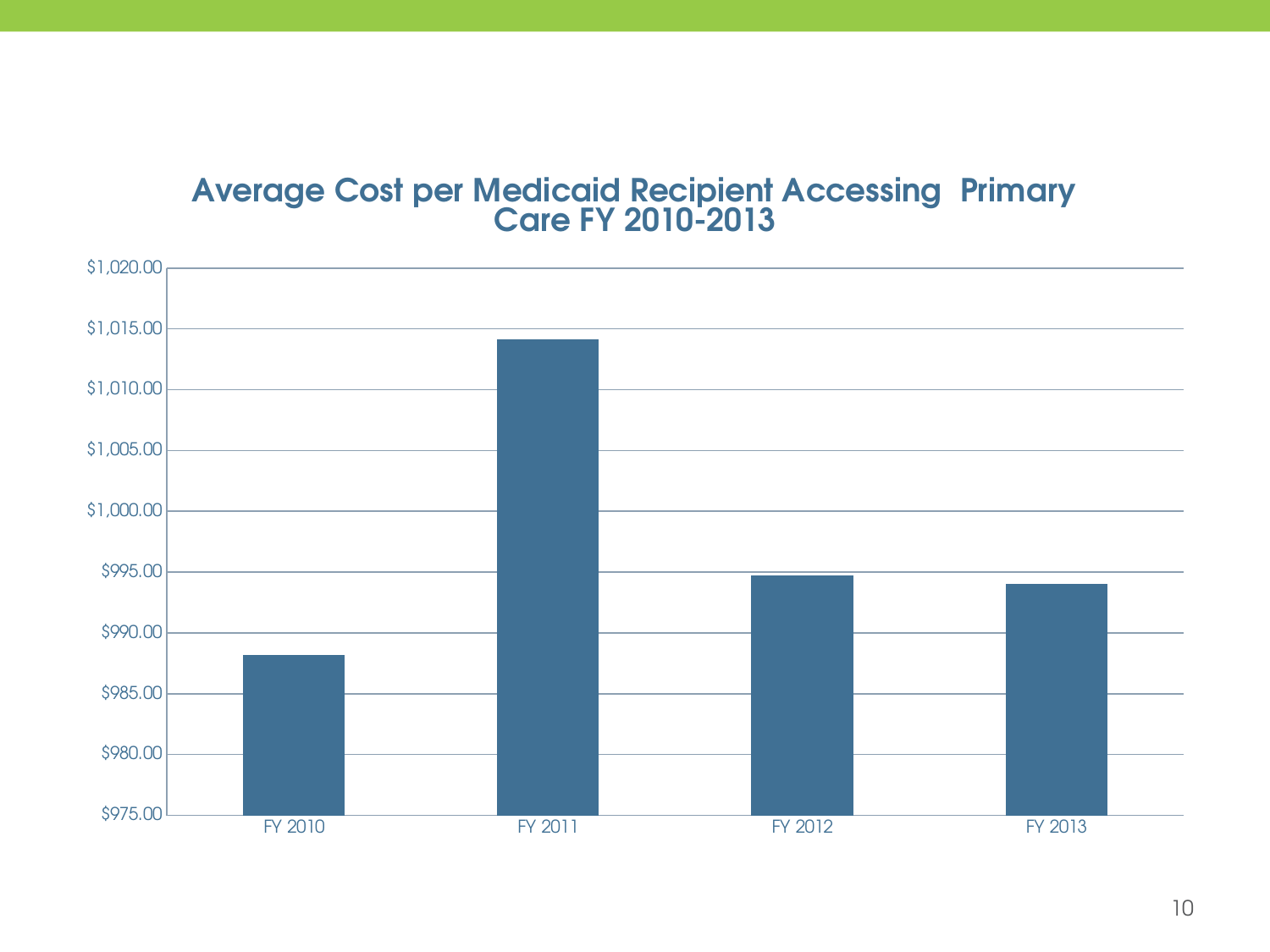

### Chart: Average Cost per Medicaid Recipient Accessing  Primary Care FY 2010-2013

| Category |  |
|---|---|
| FY 2010 | 988.2 |
| FY 2011 | 1014.14 |
| FY 2012 | 994.71 |
| FY 2013 | 994.02 |
10